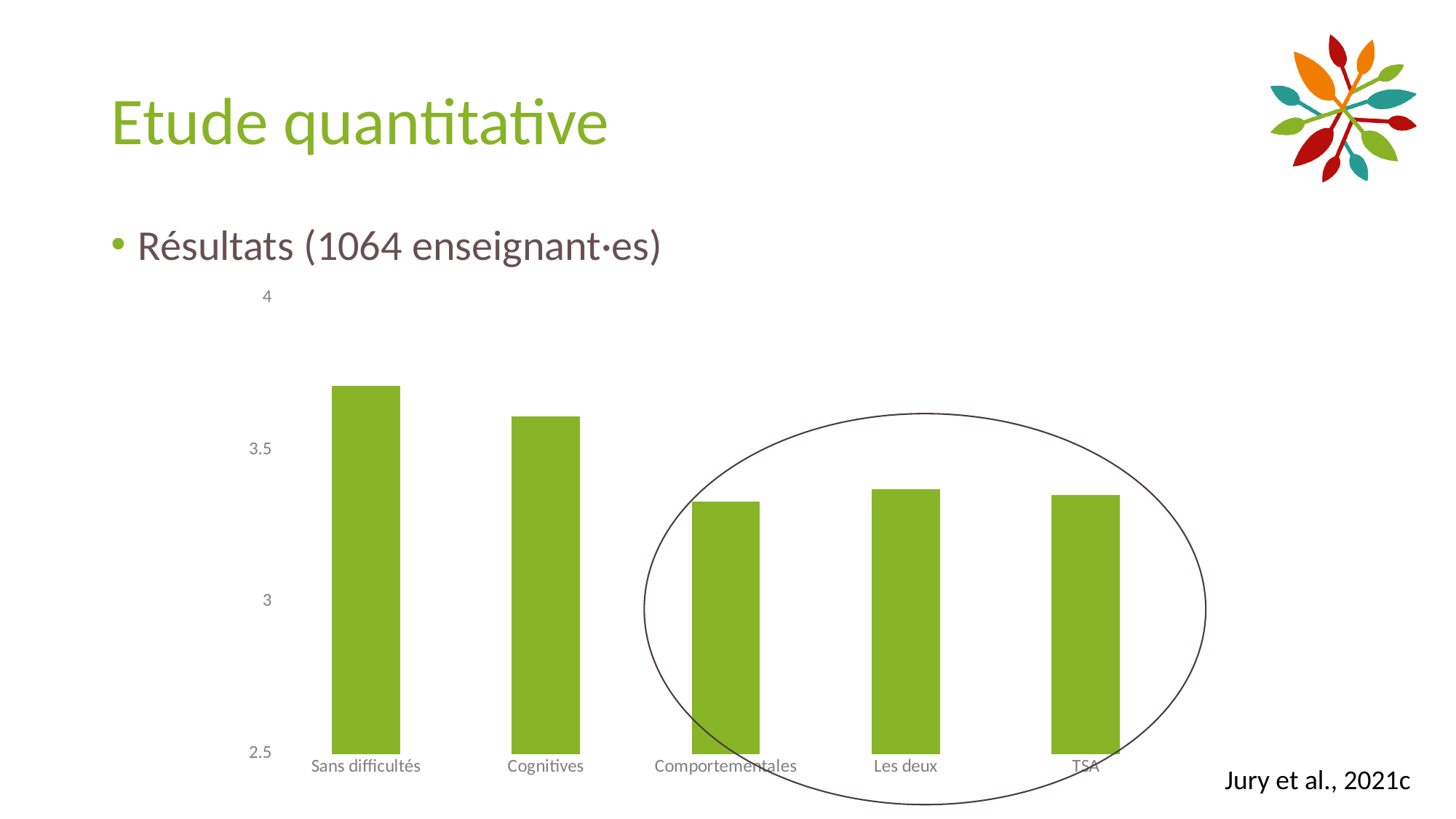

# Etude quantitative
Résultats (1064 enseignant·es)

### Chart

| Category | Enseignants ordinaires |
|---|---|
| Sans difficultés | 3.71 |
| Cognitives | 3.61 |
| Comportementales | 3.33 |
| Les deux | 3.37 |
| TSA | 3.35 |
Jury et al., 2021c